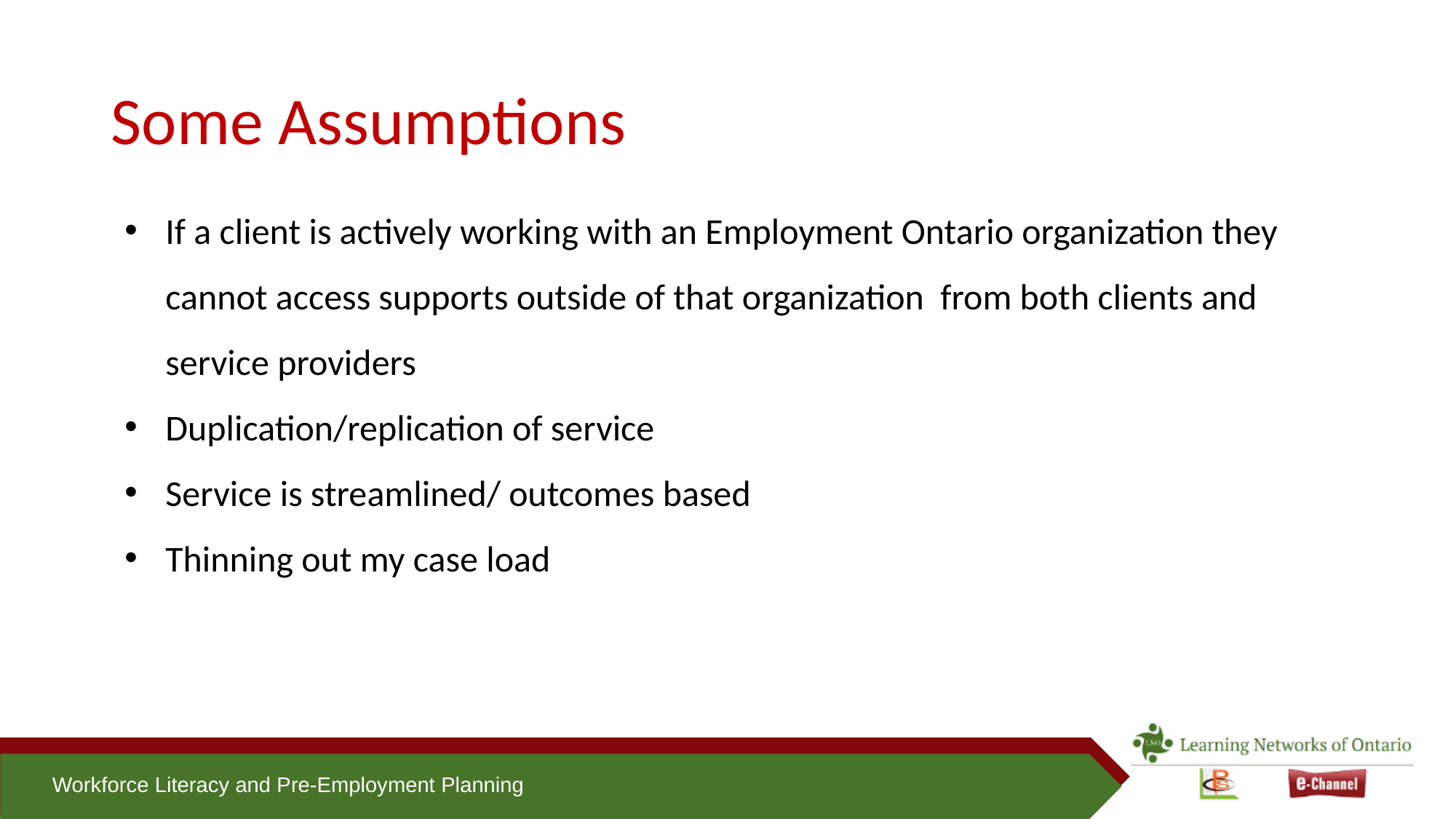

# Some Assumptions
If a client is actively working with an Employment Ontario organization they cannot access supports outside of that organization  from both clients and service providers
Duplication/replication of service
Service is streamlined/ outcomes based
Thinning out my case load